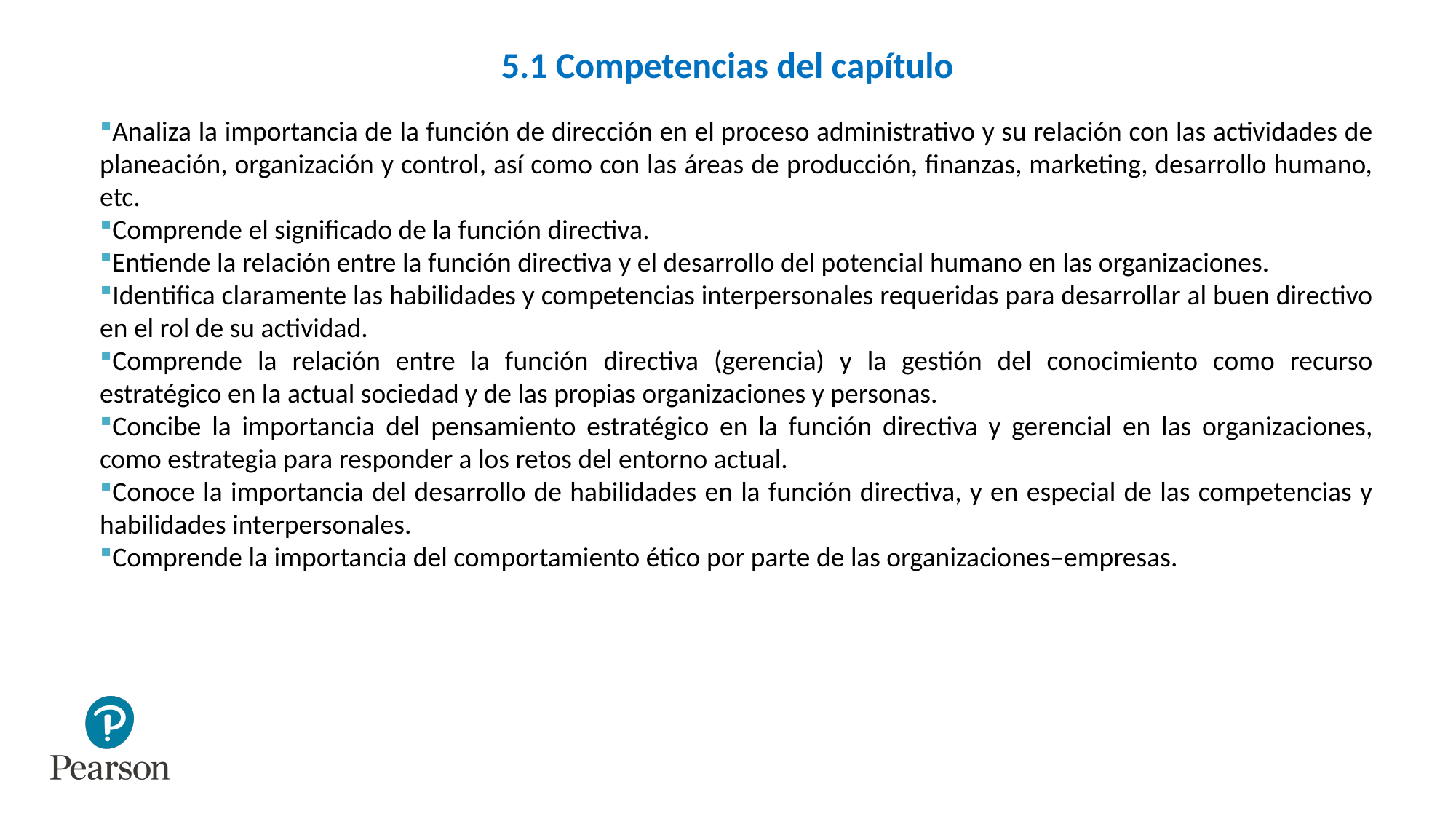

5.1 Competencias del capítulo
Analiza la importancia de la función de dirección en el proceso administrativo y su relación con las actividades de planeación, organización y control, así como con las áreas de producción, finanzas, marketing, desarrollo humano, etc.
Comprende el significado de la función directiva.
Entiende la relación entre la función directiva y el desarrollo del potencial humano en las organizaciones.
Identifica claramente las habilidades y competencias interpersonales requeridas para desarrollar al buen directivo en el rol de su actividad.
Comprende la relación entre la función directiva (gerencia) y la gestión del conocimiento como recurso estratégico en la actual sociedad y de las propias organizaciones y personas.
Concibe la importancia del pensamiento estratégico en la función directiva y gerencial en las organizaciones, como estrategia para responder a los retos del entorno actual.
Conoce la importancia del desarrollo de habilidades en la función directiva, y en especial de las competencias y habilidades interpersonales.
Comprende la importancia del comportamiento ético por parte de las organizaciones–empresas.